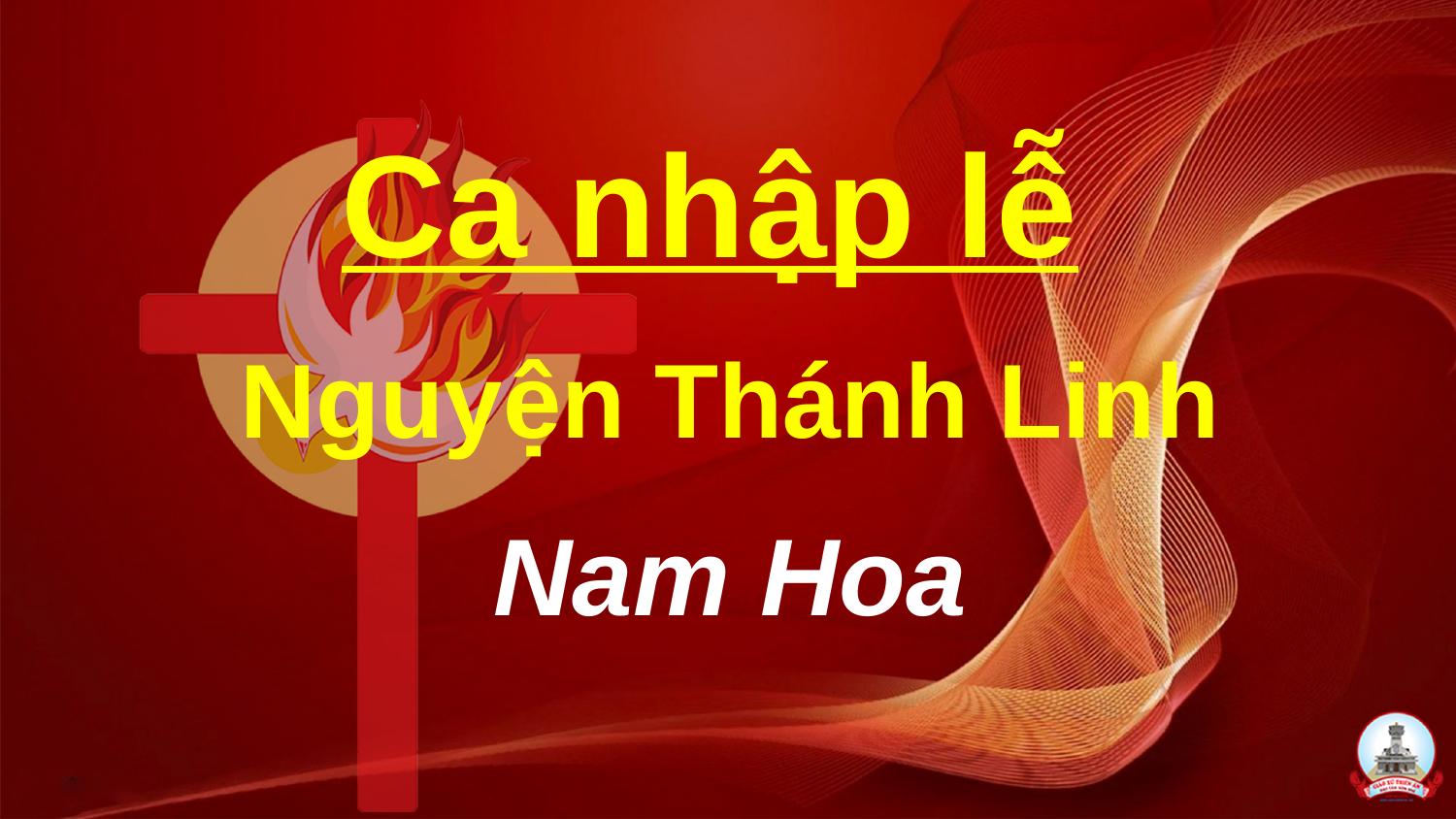

Ca nhập lễ
Nguyện Thánh Linh
Nam Hoa